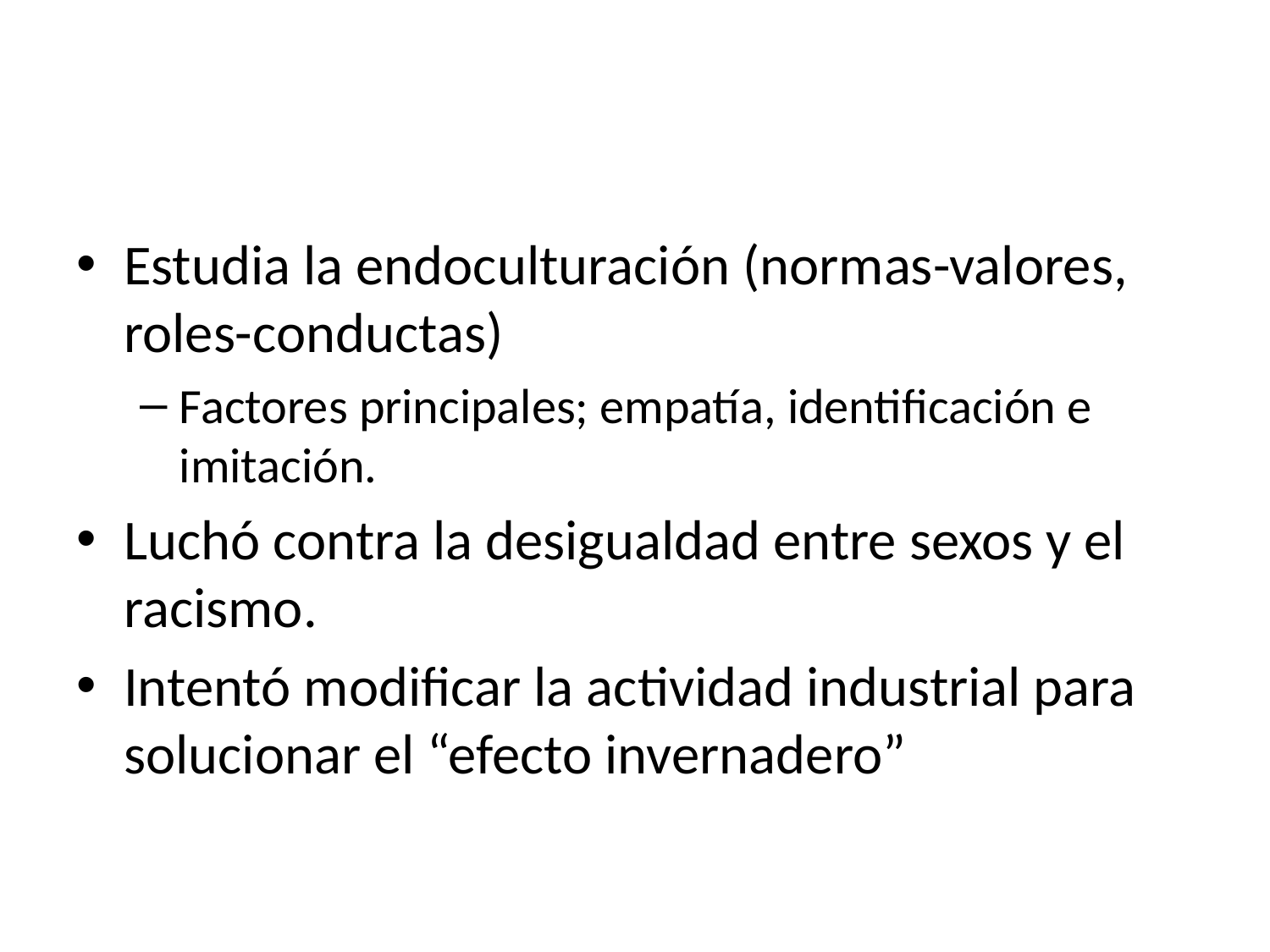

#
Estudia la endoculturación (normas-valores, roles-conductas)
Factores principales; empatía, identificación e imitación.
Luchó contra la desigualdad entre sexos y el racismo.
Intentó modificar la actividad industrial para solucionar el “efecto invernadero”